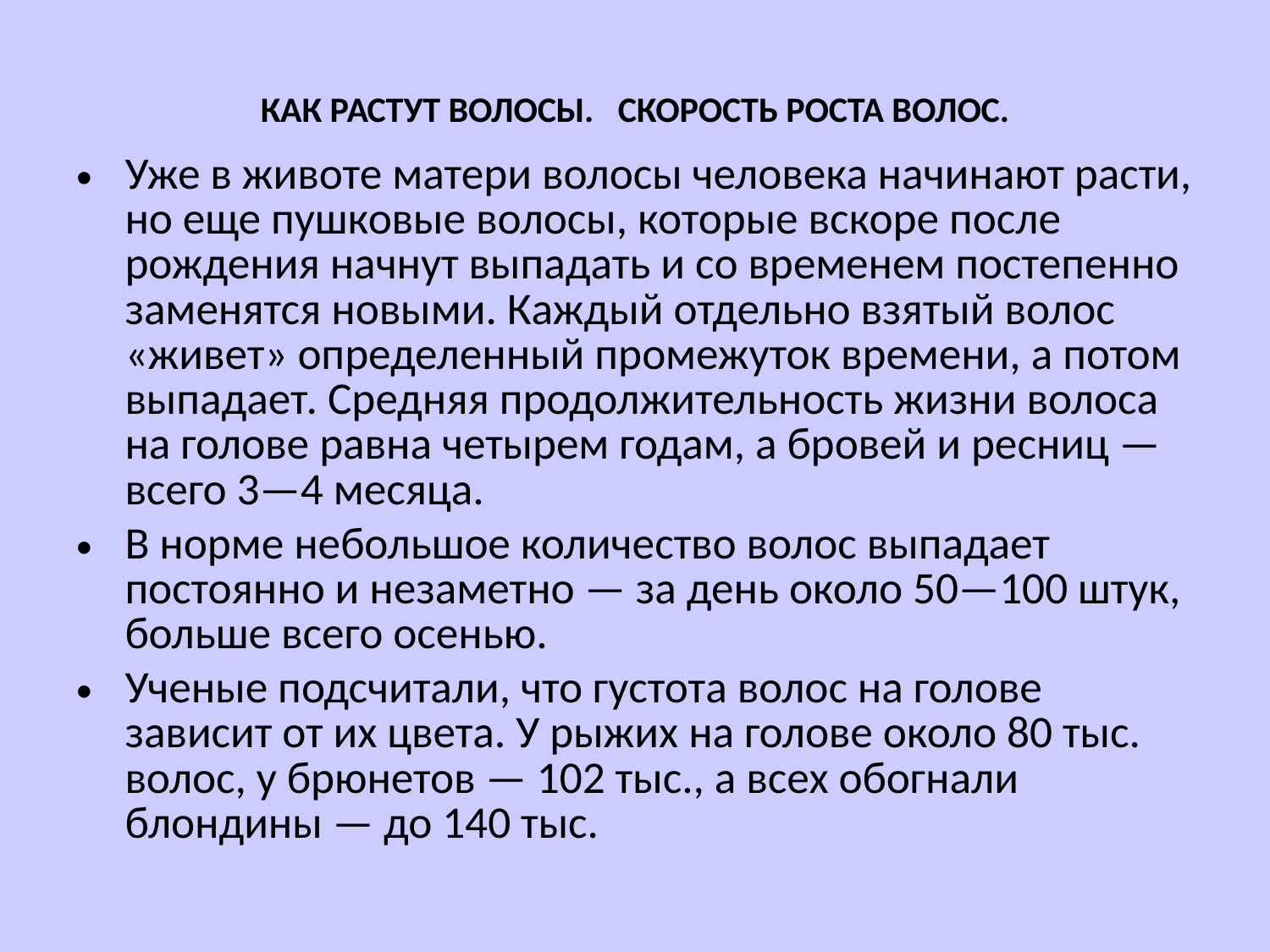

# КАК РАСТУТ ВОЛОСЫ.   СКОРОСТЬ РОСТА ВОЛОС.
Уже в животе матери волосы человека начинают расти, но еще пушковые волосы, которые вскоре после рождения начнут выпадать и со временем постепенно заменятся новыми. Каждый отдельно взятый волос «живет» определенный промежуток времени, а потом выпадает. Средняя продолжительность жизни волоса на голове равна четырем годам, а бровей и ресниц — всего 3—4 месяца.
В норме небольшое количество волос выпадает постоянно и незаметно — за день около 50—100 штук, больше всего осенью.
Ученые подсчитали, что густота волос на голове зависит от их цвета. У рыжих на голове около 80 тыс. волос, у брюнетов — 102 тыс., а всех обогнали блондины — до 140 тыс.